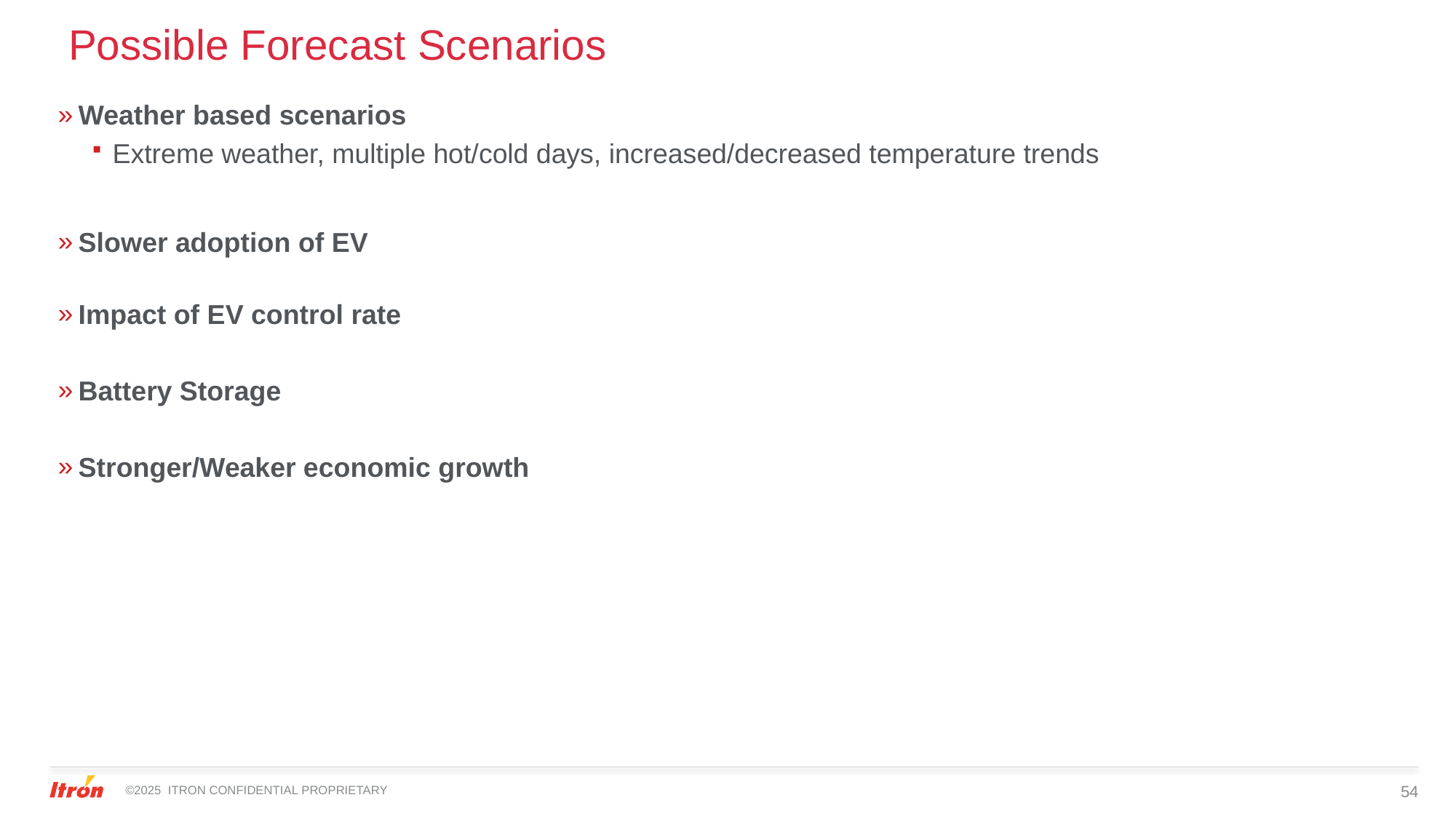

# Possible Forecast Scenarios

Weather based scenarios
Extreme weather, multiple hot/cold days, increased/decreased temperature trends

Slower adoption of EV

Impact of EV control rate

Battery Storage

Stronger/Weaker economic growth